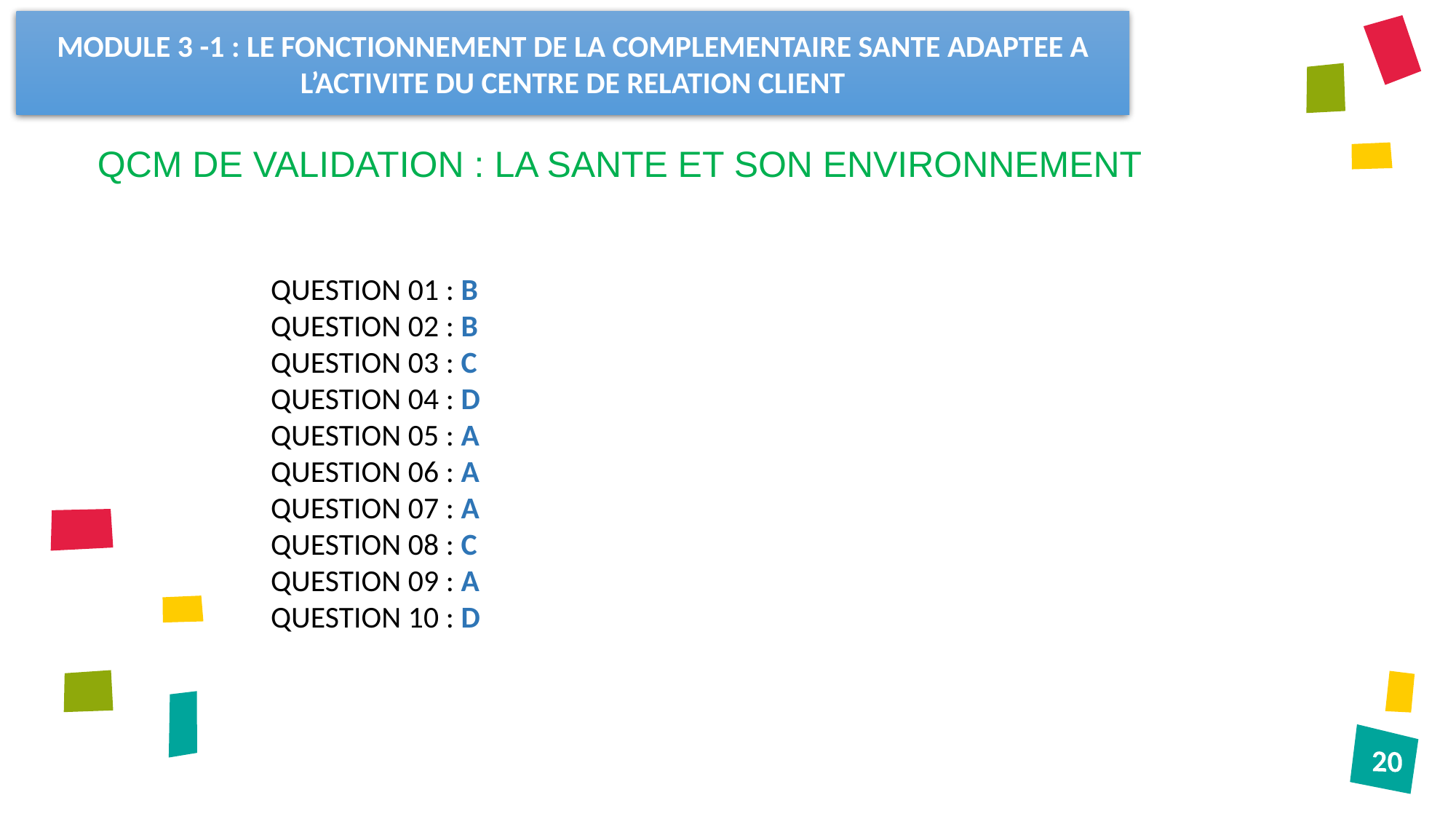

MODULE 3 -1 : LE FONCTIONNEMENT DE LA COMPLEMENTAIRE SANTE ADAPTEE A L’ACTIVITE DU CENTRE DE RELATION CLIENT

QCM DE VALIDATION : LA SANTE ET SON ENVIRONNEMENT

QUESTION 01 : B
QUESTION 02 : B
QUESTION 03 : C
QUESTION 04 : D
QUESTION 05 : A
QUESTION 06 : A
QUESTION 07 : A
QUESTION 08 : C
QUESTION 09 : A
QUESTION 10 : D

 20